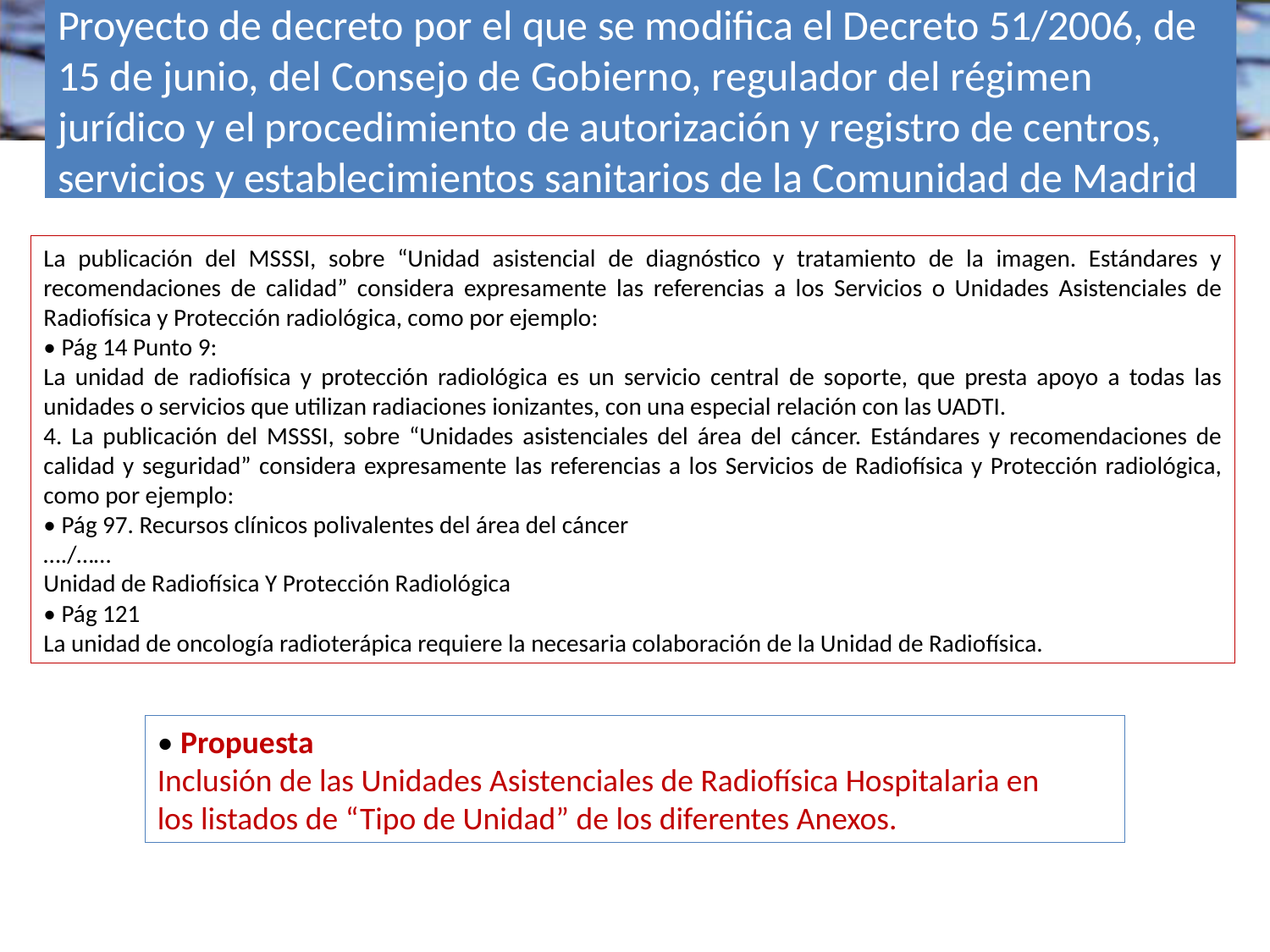

# Proyecto de decreto por el que se modifica el Decreto 51/2006, de 15 de junio, del Consejo de Gobierno, regulador del régimen jurídico y el procedimiento de autorización y registro de centros, servicios y establecimientos sanitarios de la Comunidad de Madrid
La publicación del MSSSI, sobre “Unidad asistencial de diagnóstico y tratamiento de la imagen. Estándares y recomendaciones de calidad” considera expresamente las referencias a los Servicios o Unidades Asistenciales de Radiofísica y Protección radiológica, como por ejemplo:
• Pág 14 Punto 9:
La unidad de radiofísica y protección radiológica es un servicio central de soporte, que presta apoyo a todas las unidades o servicios que utilizan radiaciones ionizantes, con una especial relación con las UADTI.
4. La publicación del MSSSI, sobre “Unidades asistenciales del área del cáncer. Estándares y recomendaciones de calidad y seguridad” considera expresamente las referencias a los Servicios de Radiofísica y Protección radiológica, como por ejemplo:
• Pág 97. Recursos clínicos polivalentes del área del cáncer
…./……
Unidad de Radiofísica Y Protección Radiológica
• Pág 121
La unidad de oncología radioterápica requiere la necesaria colaboración de la Unidad de Radiofísica.
• Propuesta
Inclusión de las Unidades Asistenciales de Radiofísica Hospitalaria en
los listados de “Tipo de Unidad” de los diferentes Anexos.